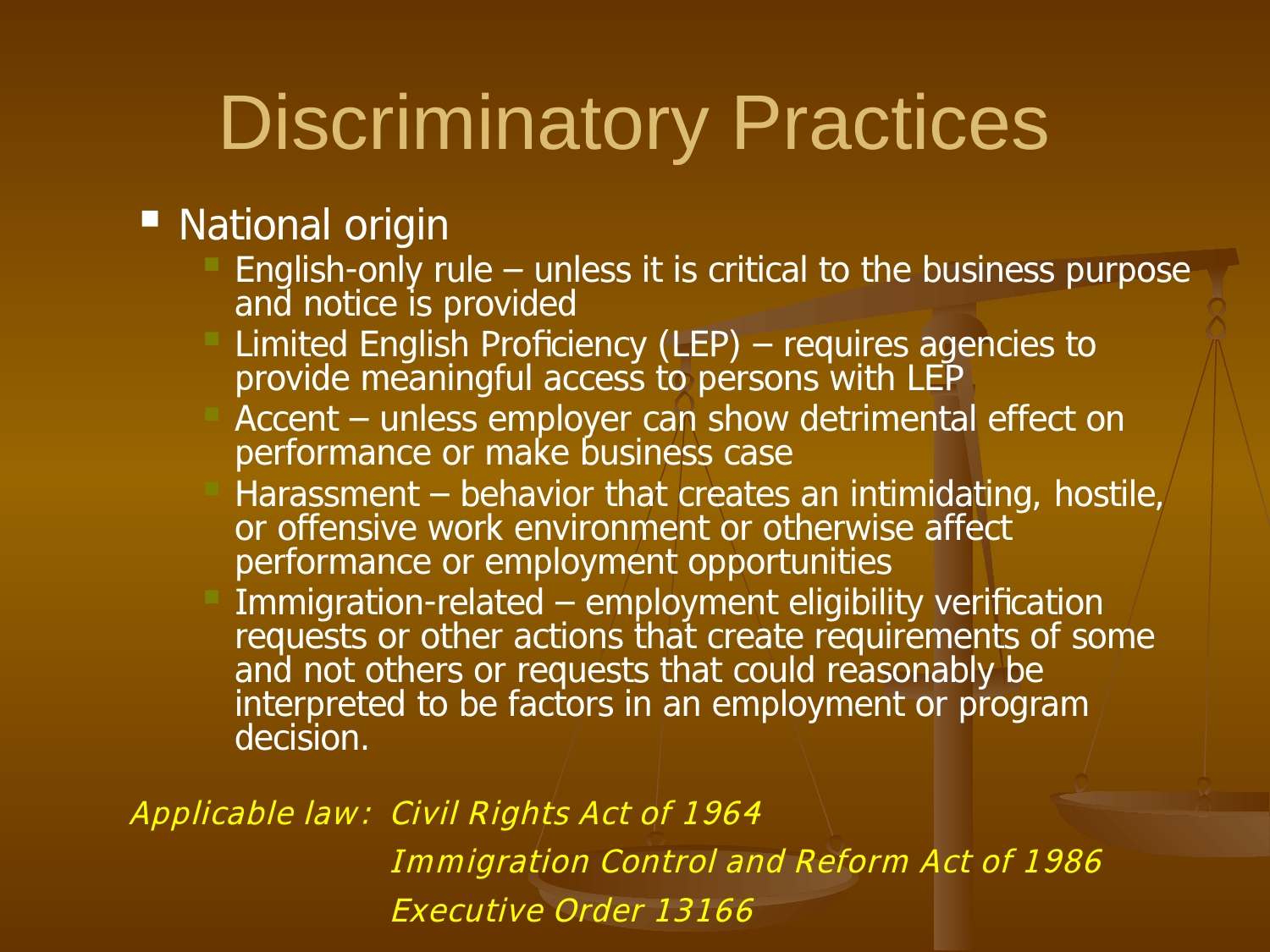

# Discriminatory Practices
National origin
English-only rule – unless it is critical to the business purpose and notice is provided
Limited English Proficiency (LEP) – requires agencies to provide meaningful access to persons with LEP
Accent – unless employer can show detrimental effect on performance or make business case
Harassment – behavior that creates an intimidating, hostile, or offensive work environment or otherwise affect performance or employment opportunities
Immigration-related – employment eligibility verification requests or other actions that create requirements of some and not others or requests that could reasonably be interpreted to be factors in an employment or program decision.

Applicable law:  Civil Rights Act of 1964
                            Immigration Control and Reform Act of 1986
                            Executive Order 13166